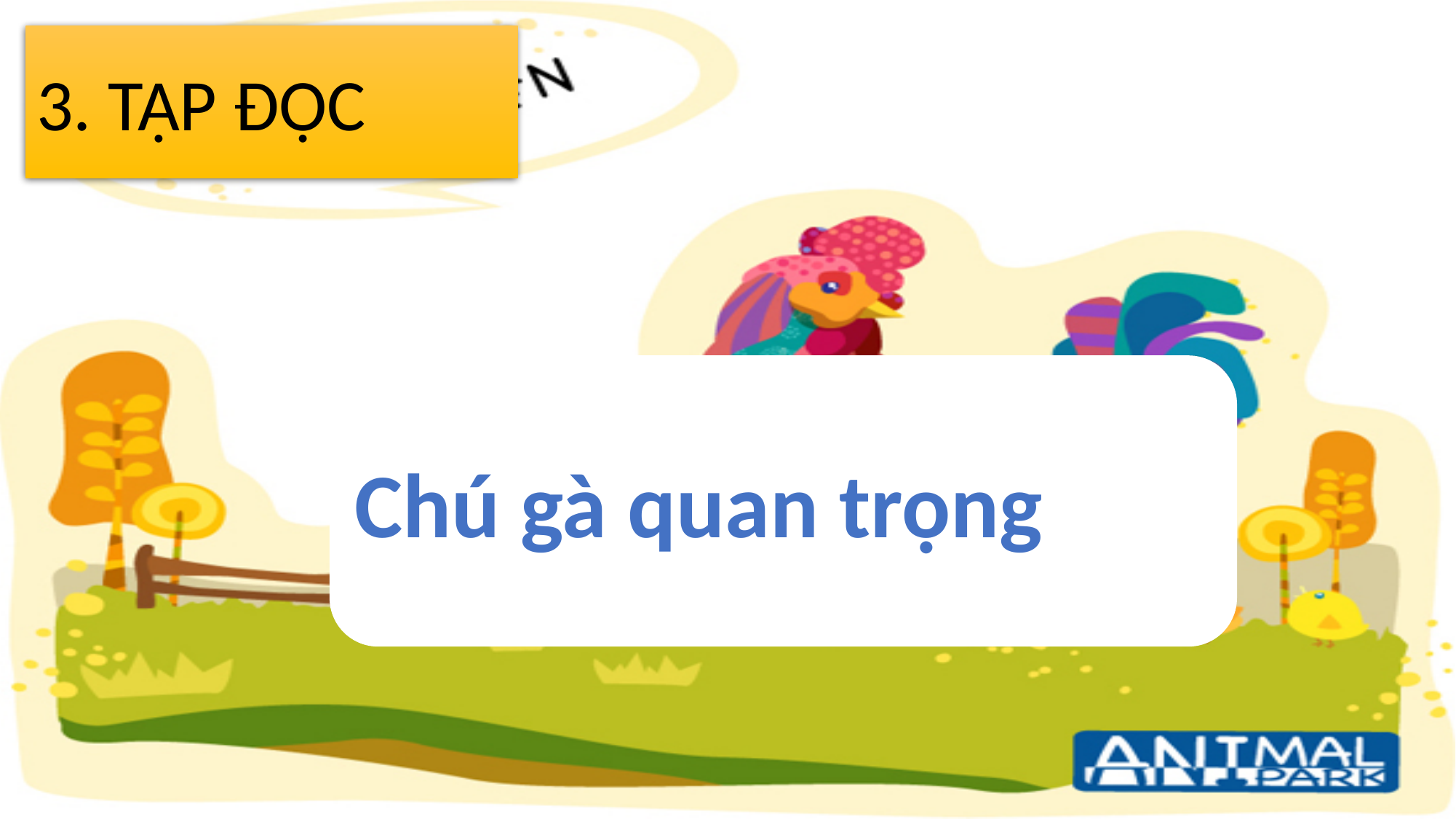

3. TẬP ĐỌC
Chú gà quan trọng